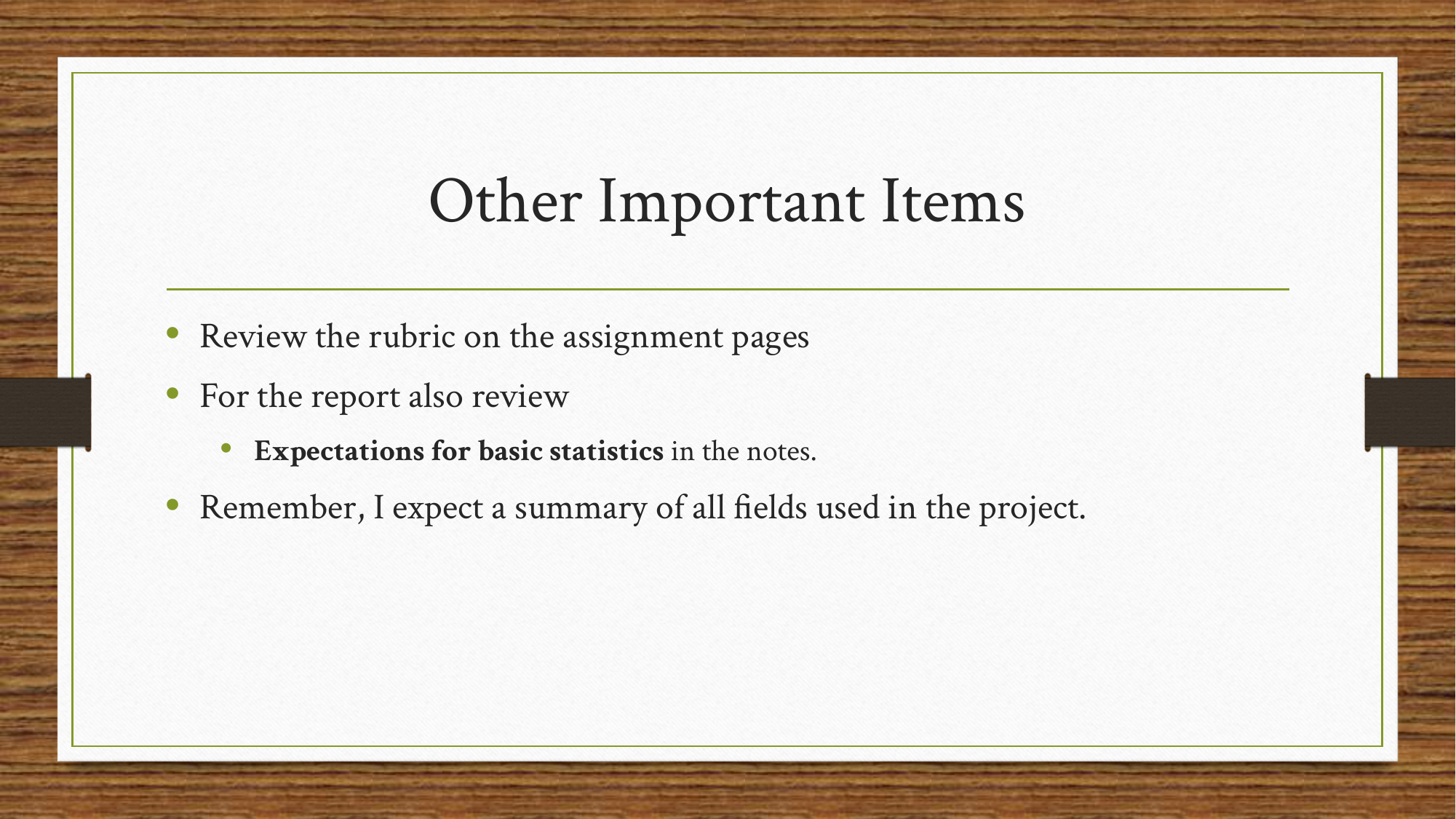

# Other Important Items
Review the rubric on the assignment pages
For the report also review
Expectations for basic statistics in the notes.
Remember, I expect a summary of all fields used in the project.